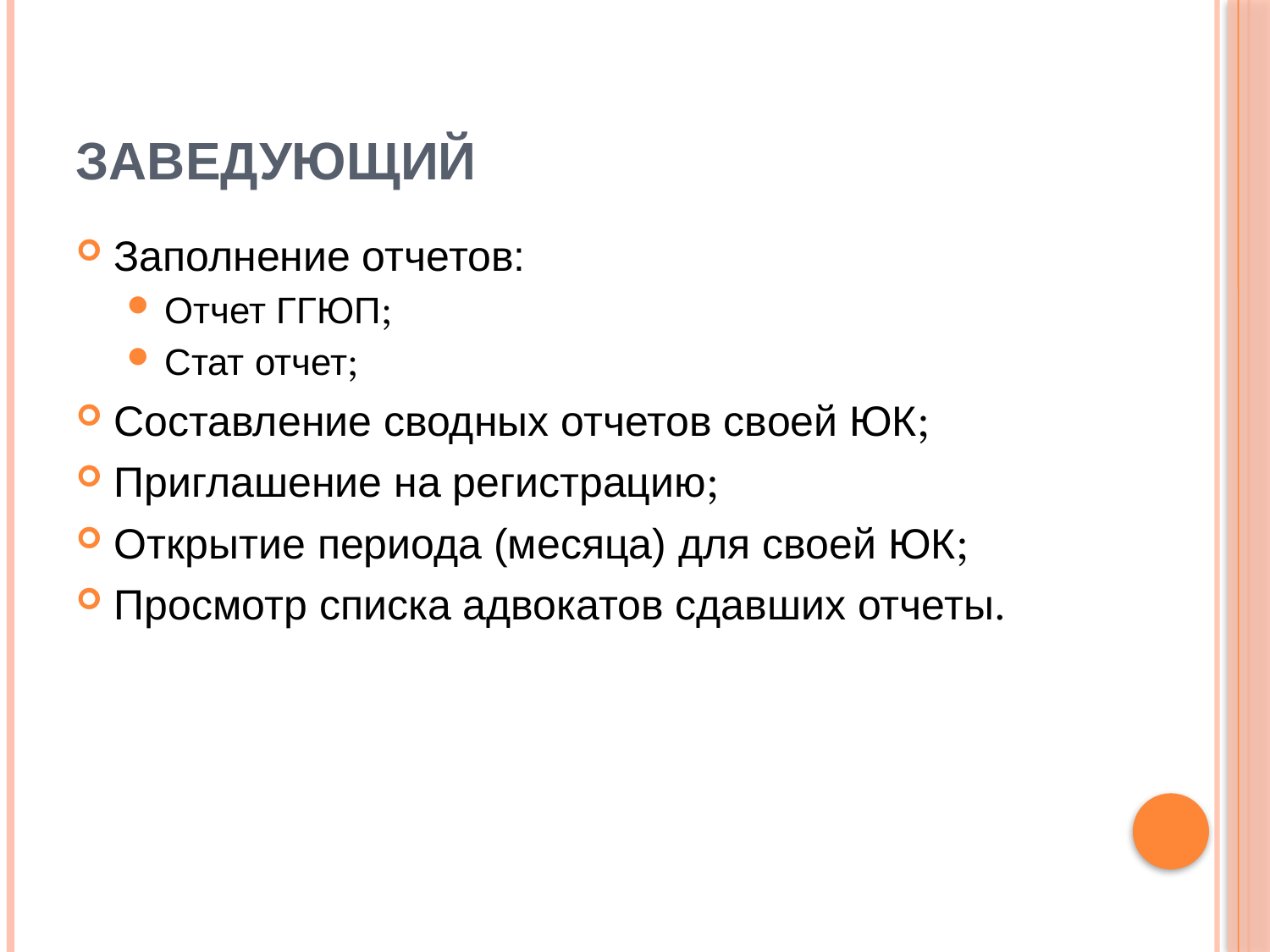

# Заведующий
Заполнение отчетов:
Отчет ГГЮП;
Стат отчет;
Составление сводных отчетов своей ЮК;
Приглашение на регистрацию;
Открытие периода (месяца) для своей ЮК;
Просмотр списка адвокатов сдавших отчеты.